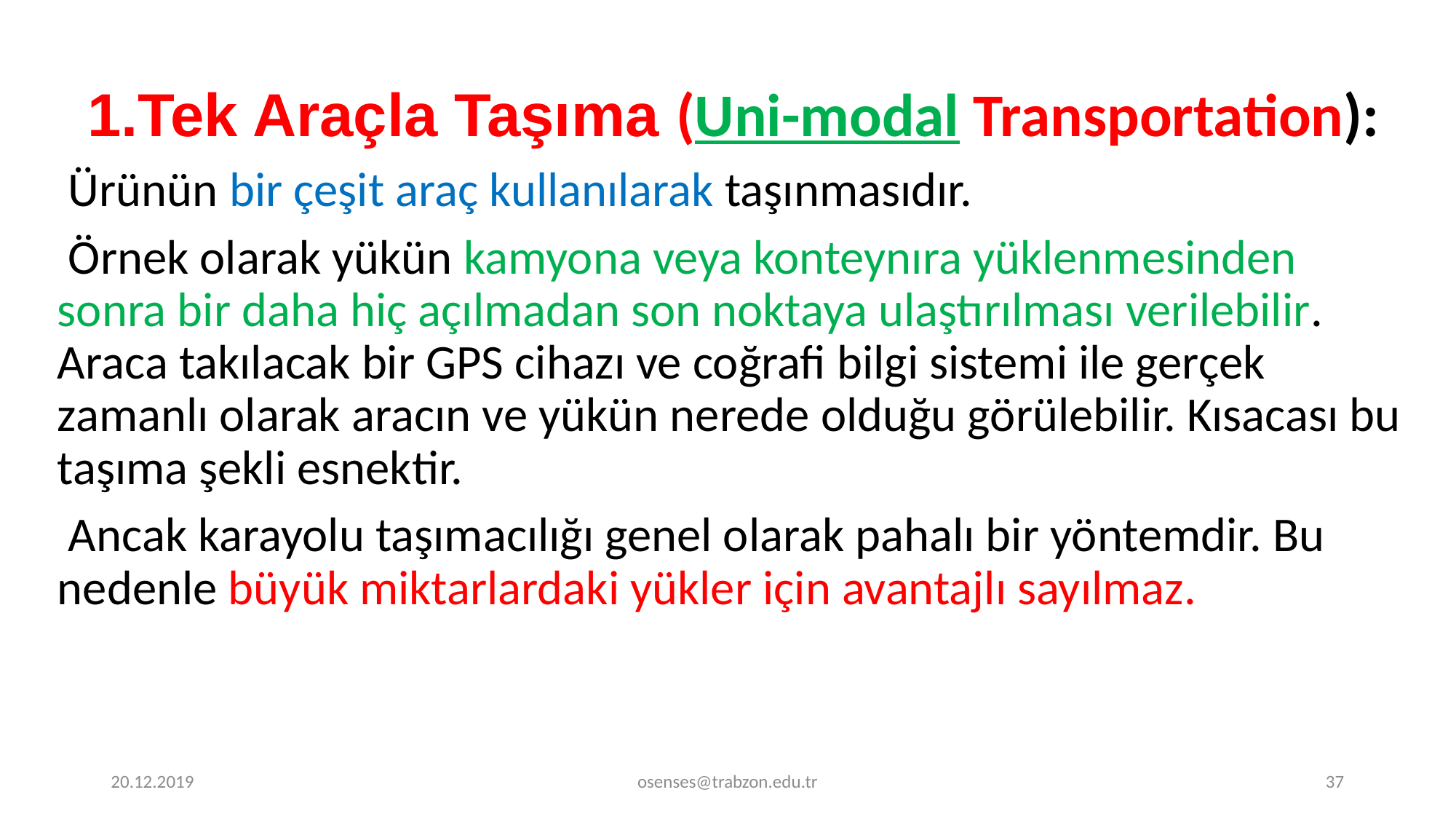

1.Tek Araçla Taşıma (Uni-modal Transportation):
 Ürünün bir çeşit araç kullanılarak taşınmasıdır.
 Örnek olarak yükün kamyona veya konteynıra yüklenmesinden sonra bir daha hiç açılmadan son noktaya ulaştırılması verilebilir. Araca takılacak bir GPS cihazı ve coğrafi bilgi sistemi ile gerçek zamanlı olarak aracın ve yükün nerede olduğu görülebilir. Kısacası bu taşıma şekli esnektir.
 Ancak karayolu taşımacılığı genel olarak pahalı bir yöntemdir. Bu nedenle büyük miktarlardaki yükler için avantajlı sayılmaz.
20.12.2019
osenses@trabzon.edu.tr
37